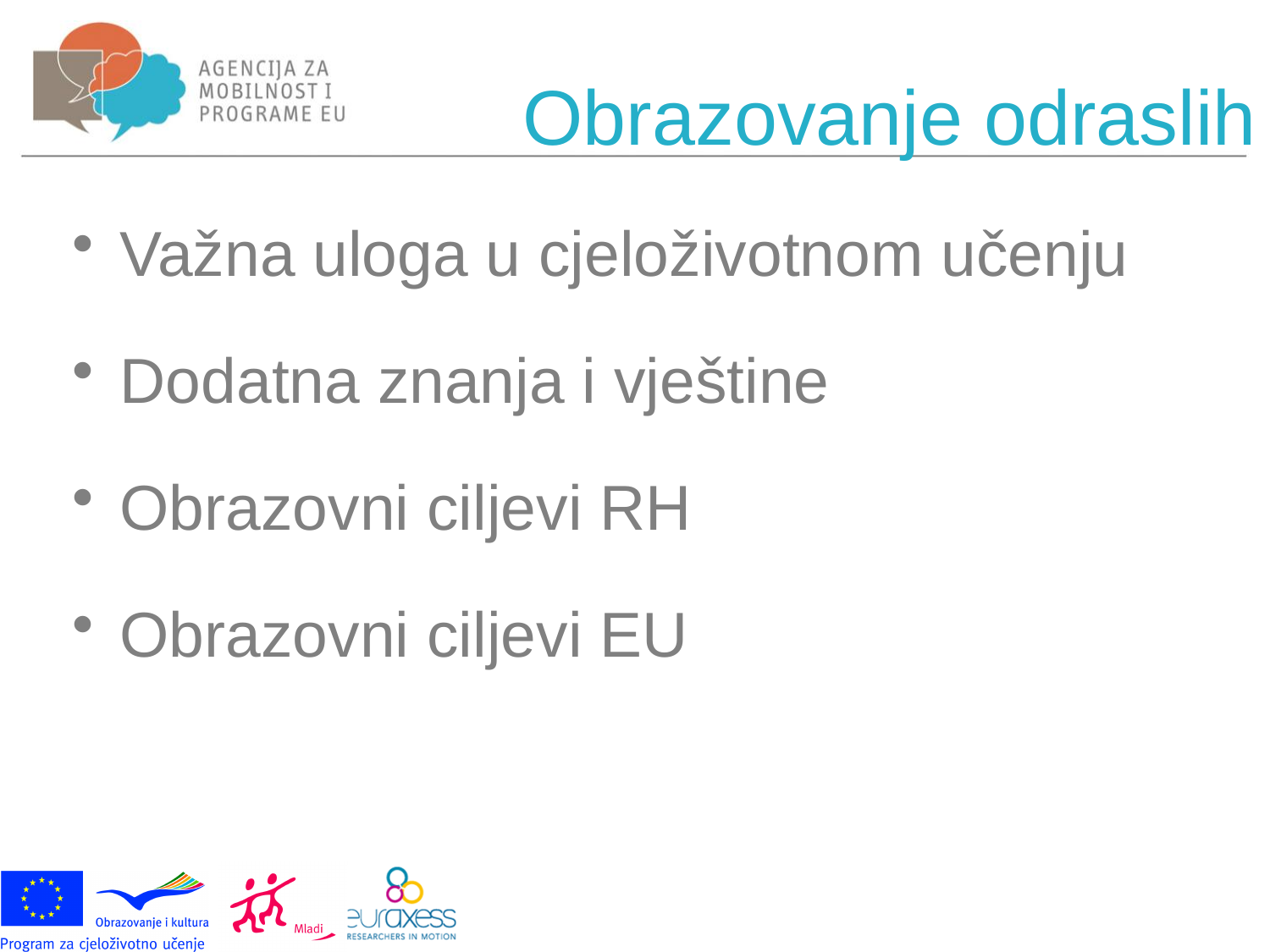

# Obrazovanje odraslih
Važna uloga u cjeloživotnom učenju
Dodatna znanja i vještine
Obrazovni ciljevi RH
Obrazovni ciljevi EU